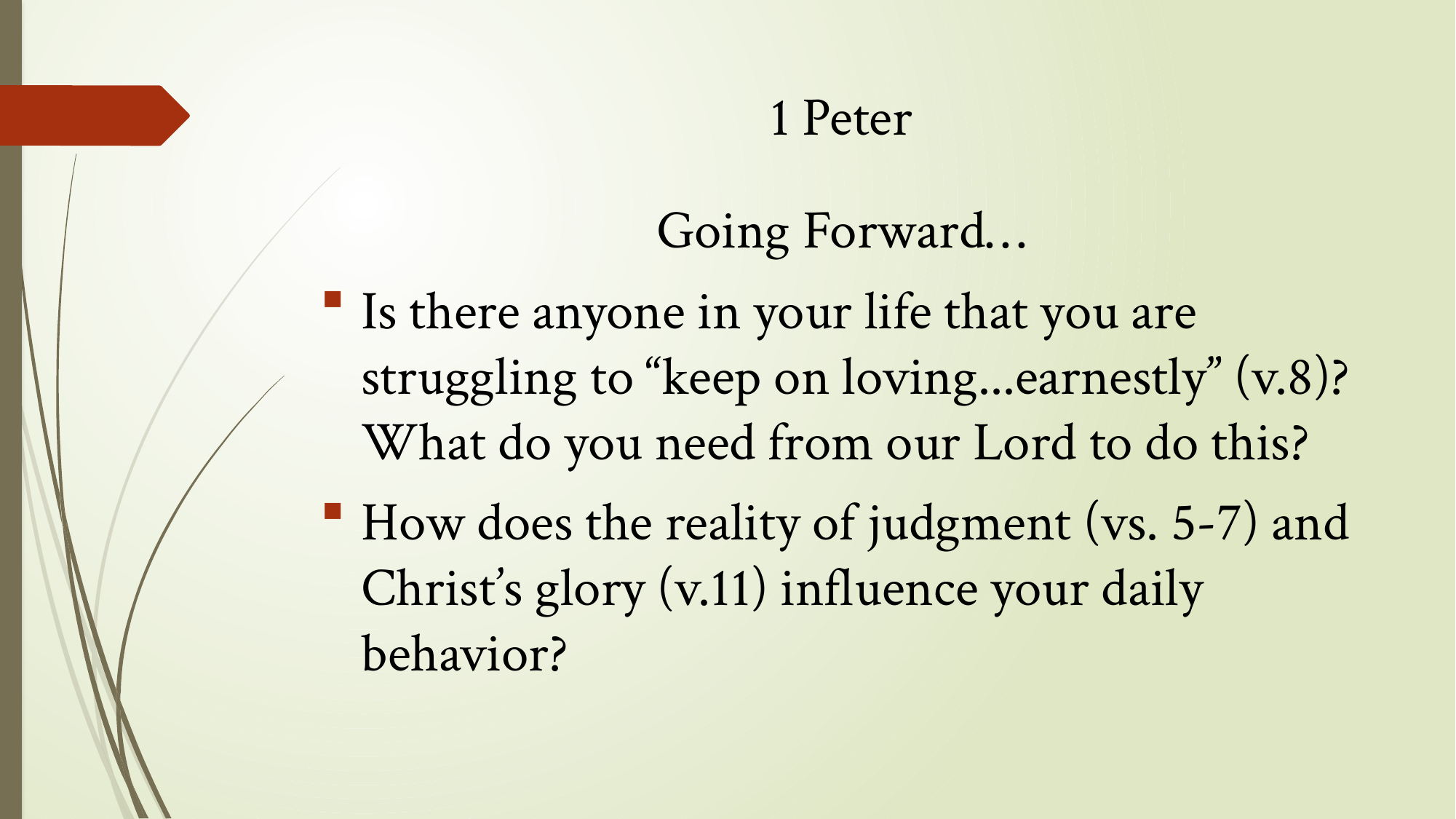

# 1 Peter
Going Forward…
Is there anyone in your life that you are struggling to “keep on loving...earnestly” (v.8)? What do you need from our Lord to do this?
How does the reality of judgment (vs. 5-7) and Christ’s glory (v.11) influence your daily behavior?